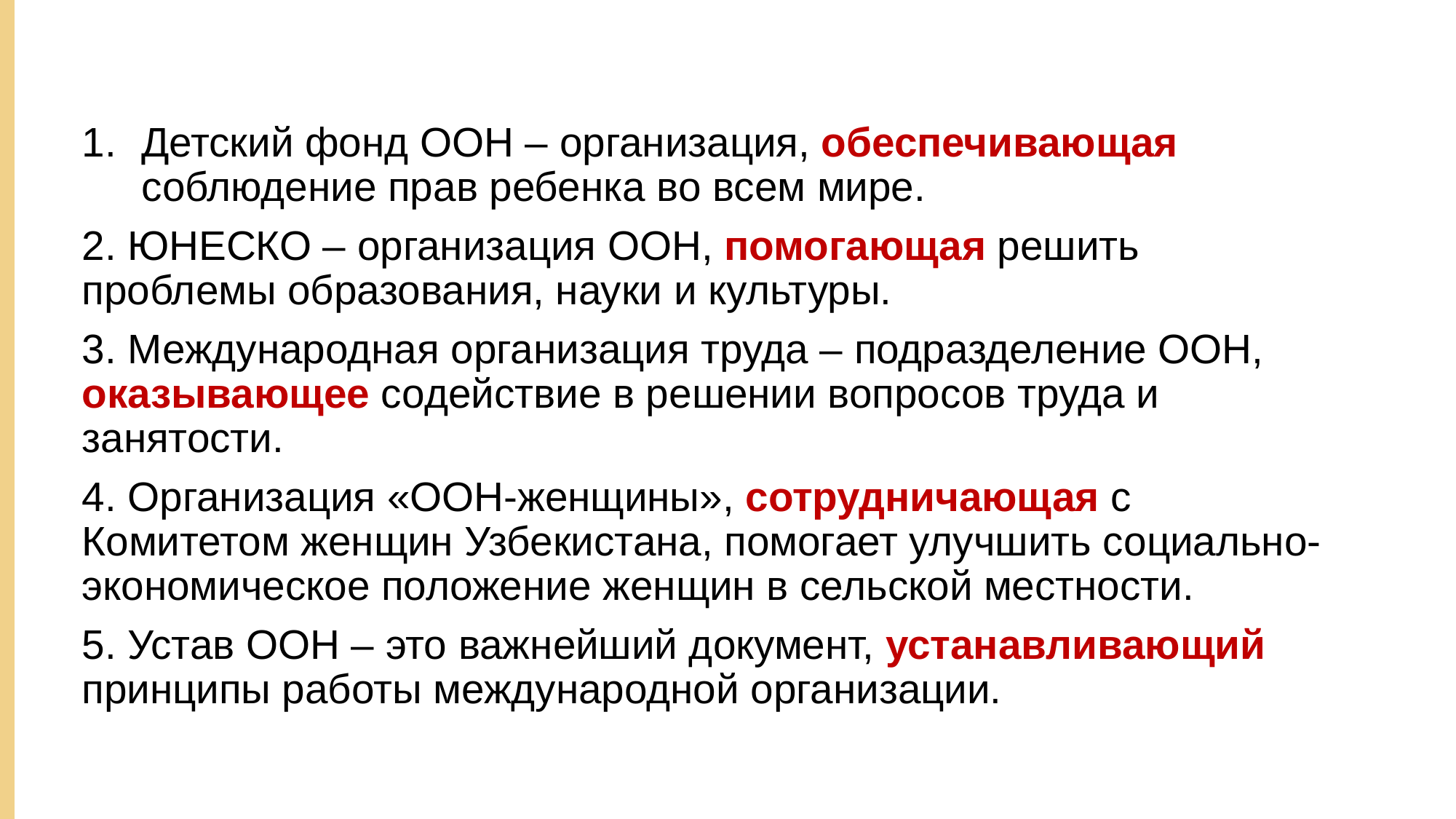

Детский фонд ООН – организация, обеспечивающая соблюдение прав ребенка во всем мире.
2. ЮНЕСКО – организация ООН, помогающая решить проблемы образования, науки и культуры.
3. Международная организация труда – подразделение ООН, оказывающее содействие в решении вопросов труда и занятости.
4. Организация «ООН-женщины», сотрудничающая с Комитетом женщин Узбекистана, помогает улучшить социально-экономическое положение женщин в сельской местности.
5. Устав ООН – это важнейший документ, устанавливающий принципы работы международной организации.